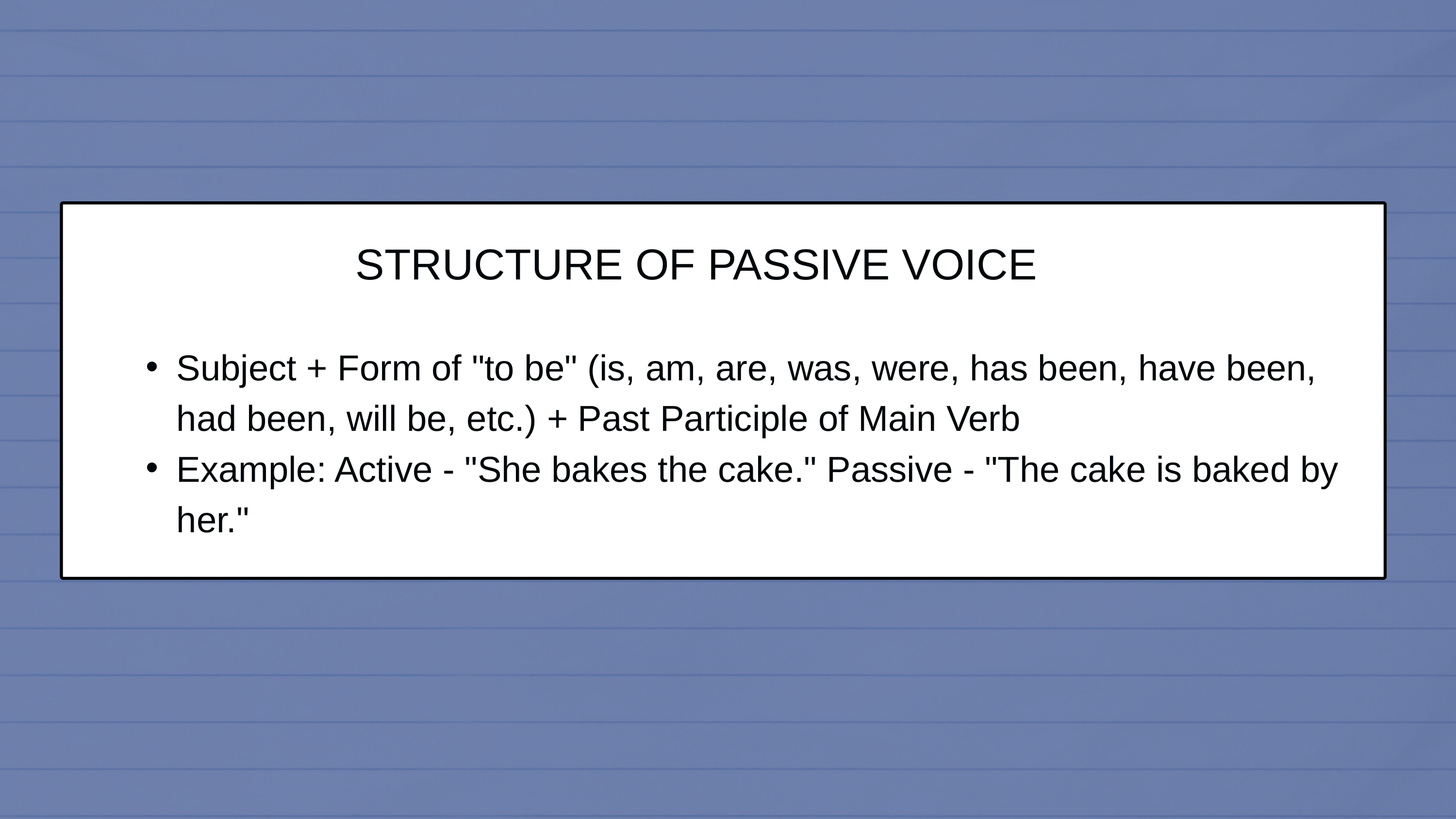

STRUCTURE OF PASSIVE VOICE
Subject + Form of "to be" (is, am, are, was, were, has been, have been, had been, will be, etc.) + Past Participle of Main Verb
Example: Active - "She bakes the cake." Passive - "The cake is baked by her."